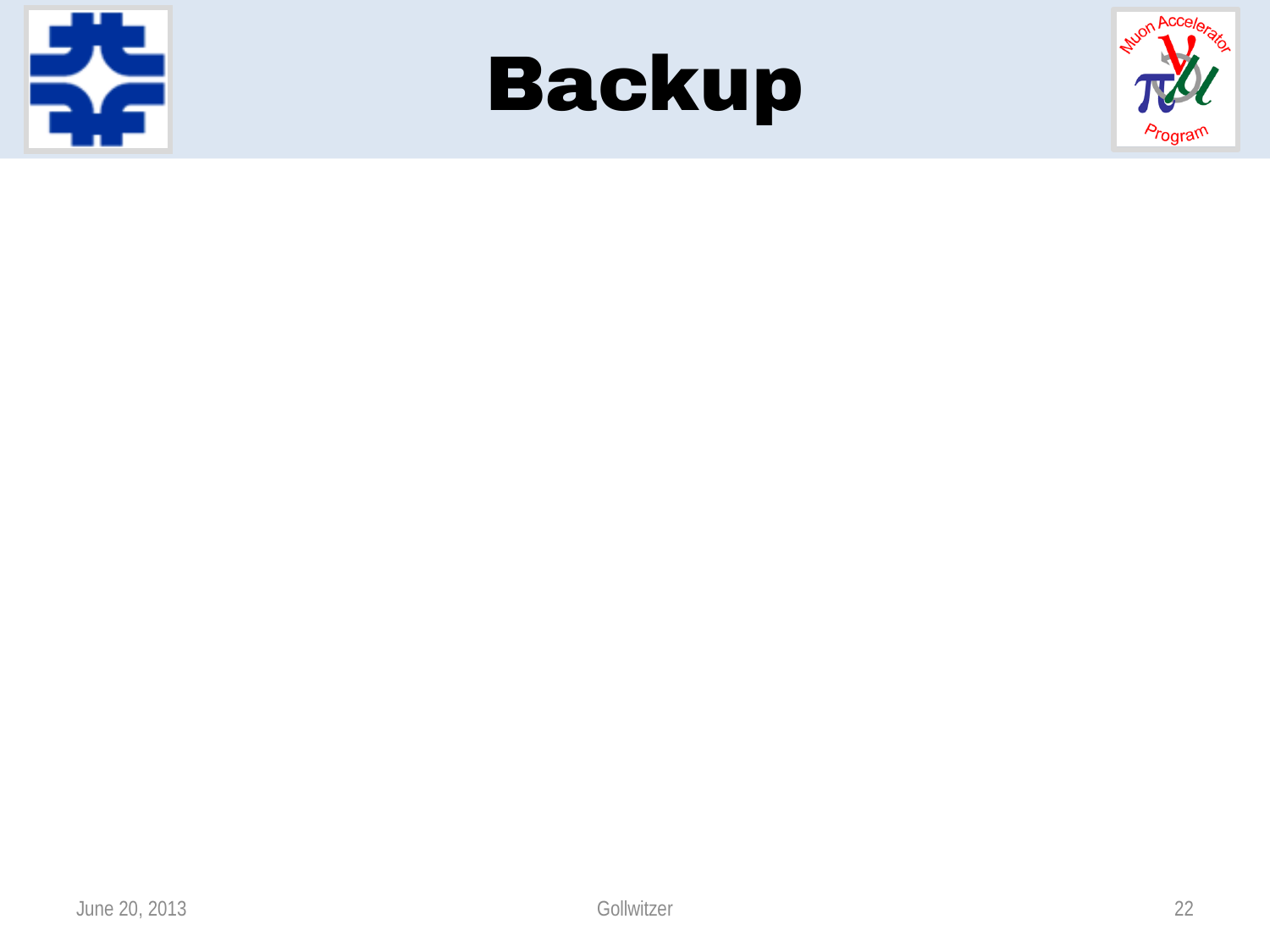

# Backup

June 20, 2013
Gollwitzer
22